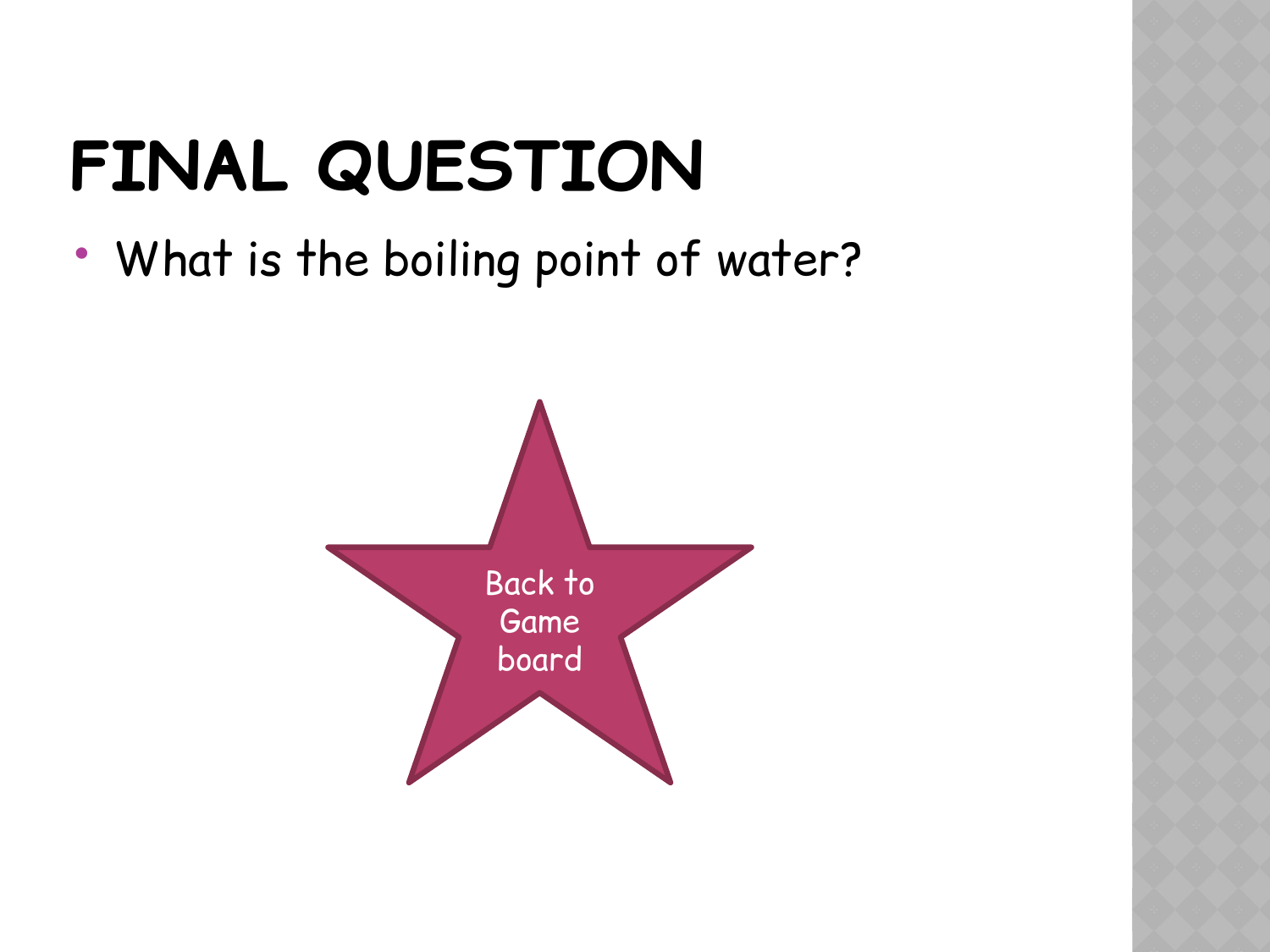

# Final question
What is the boiling point of water?
Back to Game board